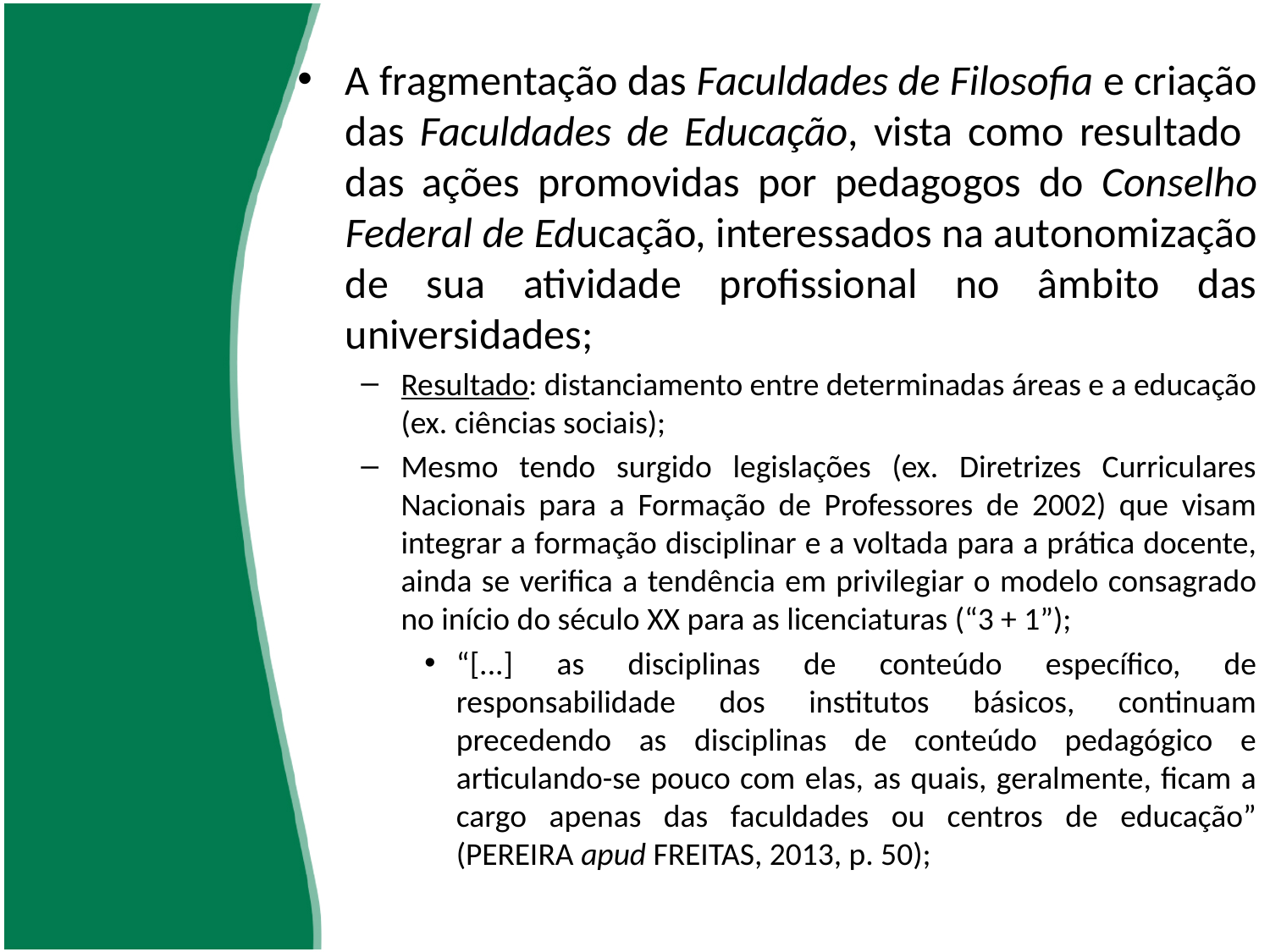

A fragmentação das Faculdades de Filosofia e criação das Faculdades de Educação, vista como resultado  das ações promovidas por pedagogos do Conselho Federal de Educação, interessados na autonomização de sua atividade profissional no âmbito das universidades;
Resultado: distanciamento entre determinadas áreas e a educação (ex. ciências sociais);
Mesmo tendo surgido legislações (ex. Diretrizes Curriculares Nacionais para a Formação de Professores de 2002) que visam integrar a formação disciplinar e a voltada para a prática docente, ainda se verifica a tendência em privilegiar o modelo consagrado no início do século XX para as licenciaturas (“3 + 1”);
“[...] as disciplinas de conteúdo específico, de responsabilidade dos institutos básicos, continuam precedendo as disciplinas de conteúdo pedagógico e articulando-se pouco com elas, as quais, geralmente, ficam a cargo apenas das faculdades ou centros de educação” (PEREIRA apud FREITAS, 2013, p. 50);